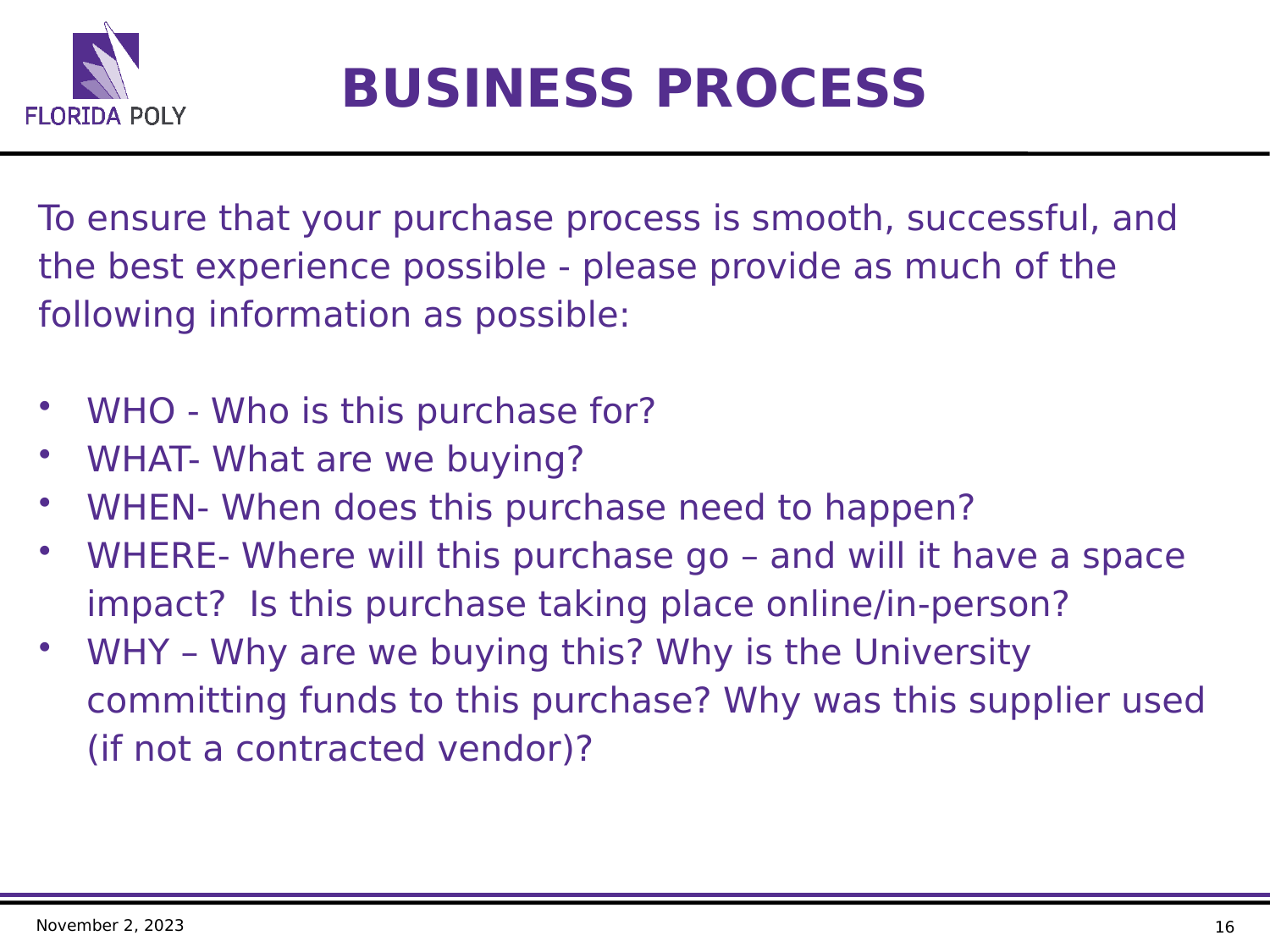

# BUSINESS PROCESS
To ensure that your purchase process is smooth, successful, and the best experience possible - please provide as much of the following information as possible:

WHO - Who is this purchase for?
WHAT- What are we buying?
WHEN- When does this purchase need to happen?
WHERE- Where will this purchase go – and will it have a space impact?  Is this purchase taking place online/in-person?
WHY – Why are we buying this? Why is the University committing funds to this purchase? Why was this supplier used (if not a contracted vendor)?